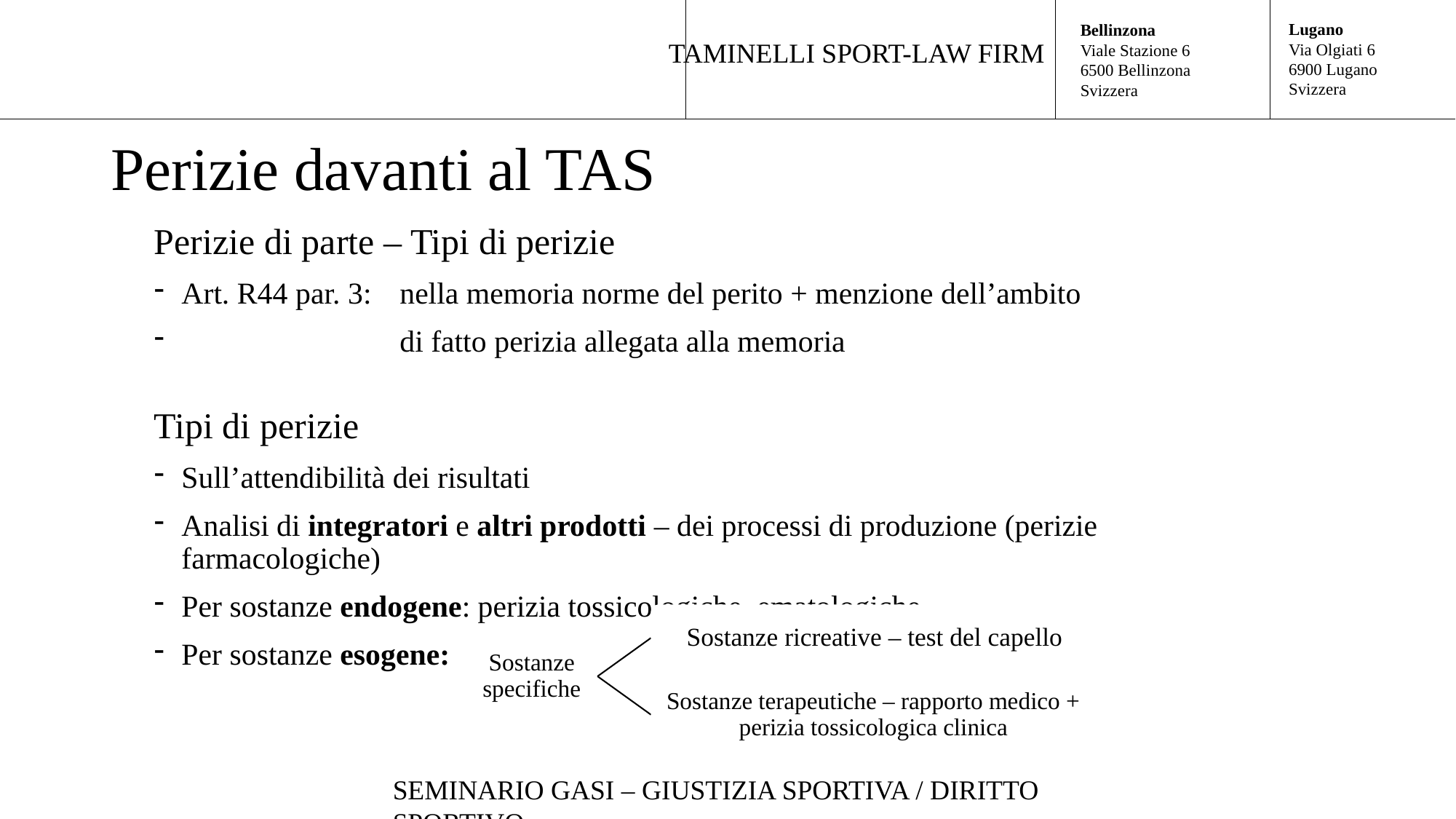

Lugano
Via Olgiati 6
6900 Lugano
Svizzera
Bellinzona
Viale Stazione 6
6500 Bellinzona
Svizzera
Taminelli Sport-Law Firm
# Perizie davanti al TAS
Perizie di parte – Tipi di perizie
Art. R44 par. 3:	nella memoria norme del perito + menzione dell’ambito
 		di fatto perizia allegata alla memoria

Tipi di perizie
Sull’attendibilità dei risultati
Analisi di integratori e altri prodotti – dei processi di produzione (perizie farmacologiche)
Per sostanze endogene: perizia tossicologiche, ematologiche
Per sostanze esogene:

Sostanze specifiche

Sostanze ricreative – test del capello

Sostanze terapeutiche – rapporto medico + perizia tossicologica clinica
Seminario GASI – giustizia sportiva / diritto sportivo